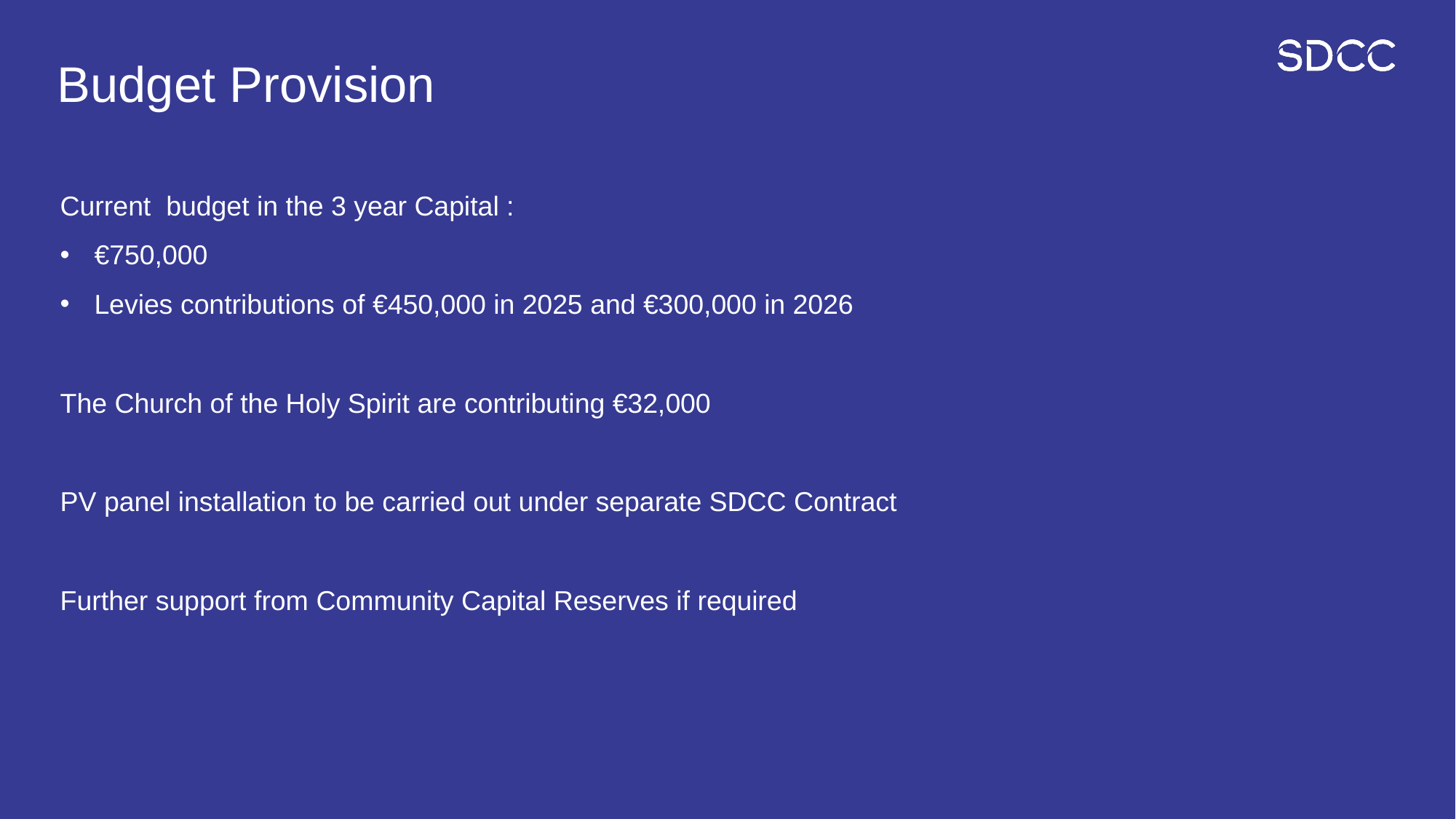

# Budget Provision
Current  budget in the 3 year Capital :
€750,000
Levies contributions of €450,000 in 2025 and €300,000 in 2026

The Church of the Holy Spirit are contributing €32,000

PV panel installation to be carried out under separate SDCC Contract

Further support from Community Capital Reserves if required